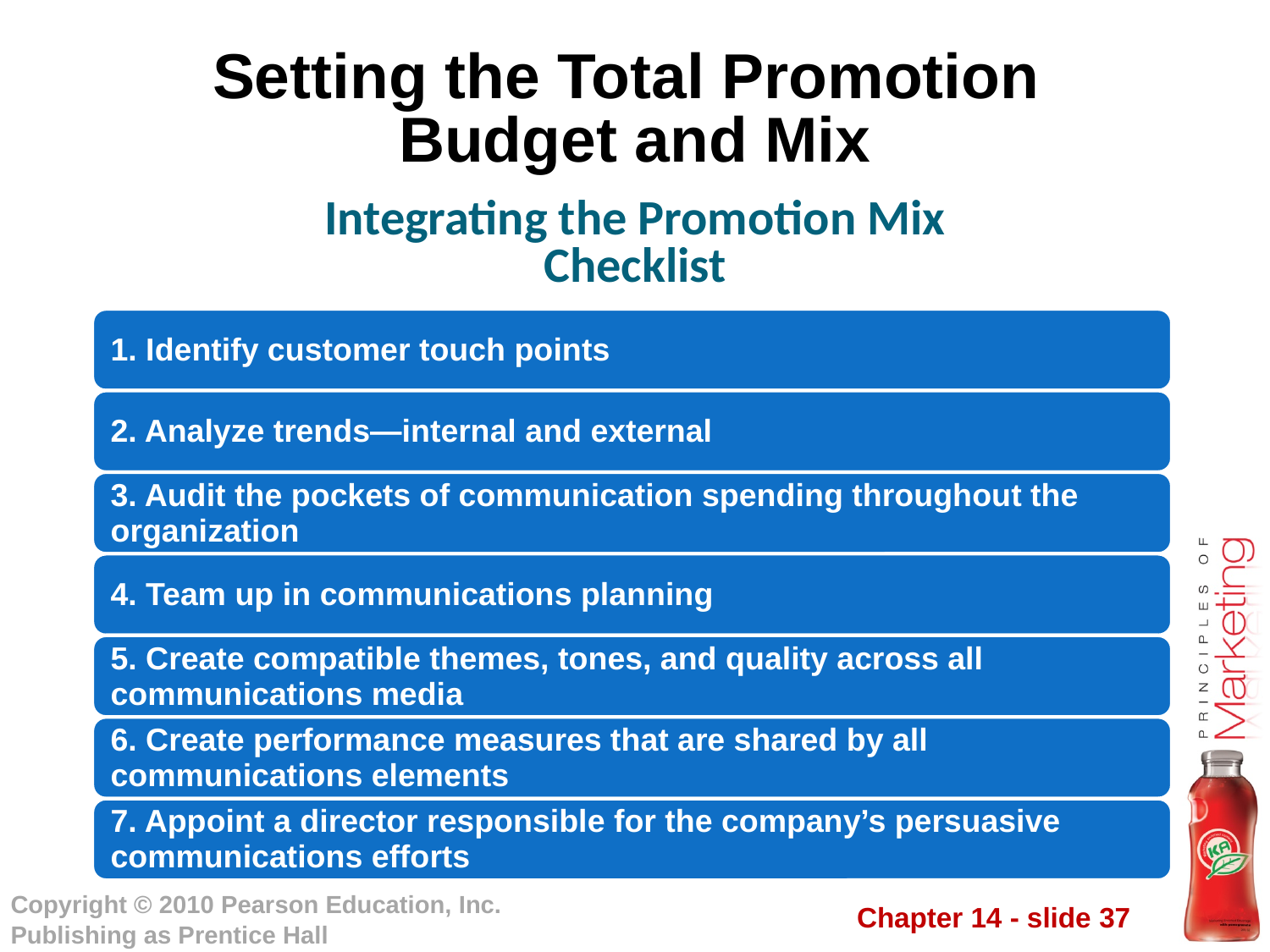

# Setting the Total Promotion Budget and Mix
Integrating the Promotion Mix
Checklist
1. Identify customer touch points
2. Analyze trends—internal and external
3. Audit the pockets of communication spending throughout the organization
4. Team up in communications planning
5. Create compatible themes, tones, and quality across all communications media
6. Create performance measures that are shared by all communications elements
7. Appoint a director responsible for the company’s persuasive communications efforts